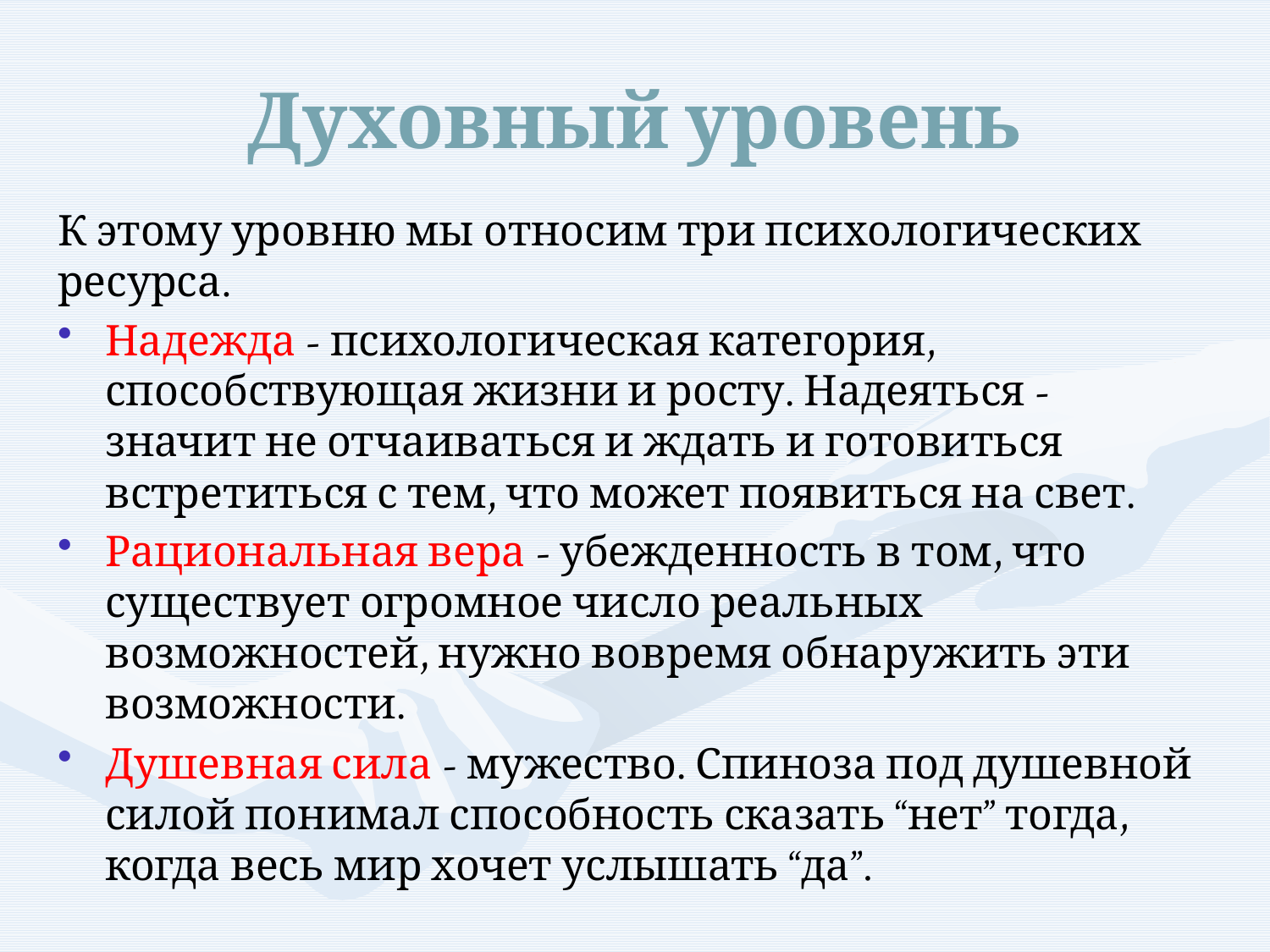

# Духовный уровень
К этому уровню мы относим три психологических ресурса.
Надежда - психологическая категория, способствующая жизни и росту. Надеяться - значит не отчаиваться и ждать и готовиться встретиться с тем, что может появиться на свет.
Рациональная вера - убежденность в том, что существует огромное число реальных возможностей, нужно вовремя обнаружить эти возможности.
Душевная сила - мужество. Спиноза под душевной силой понимал способность сказать “нет” тогда, когда весь мир хочет услышать “да”.